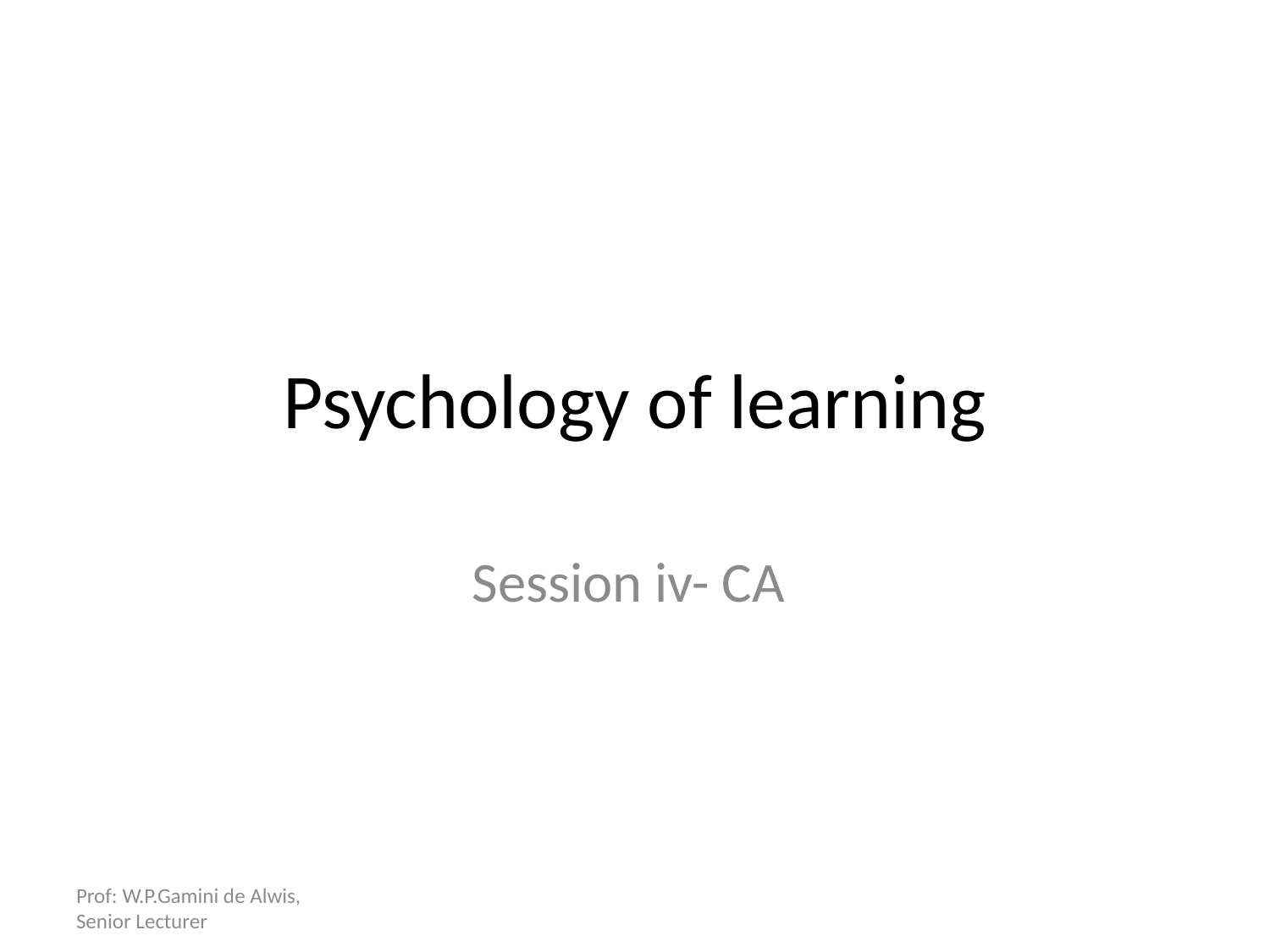

# Psychology of learning
Session iv- CA
1
Prof: W.P.Gamini de Alwis, Senior Lecturer